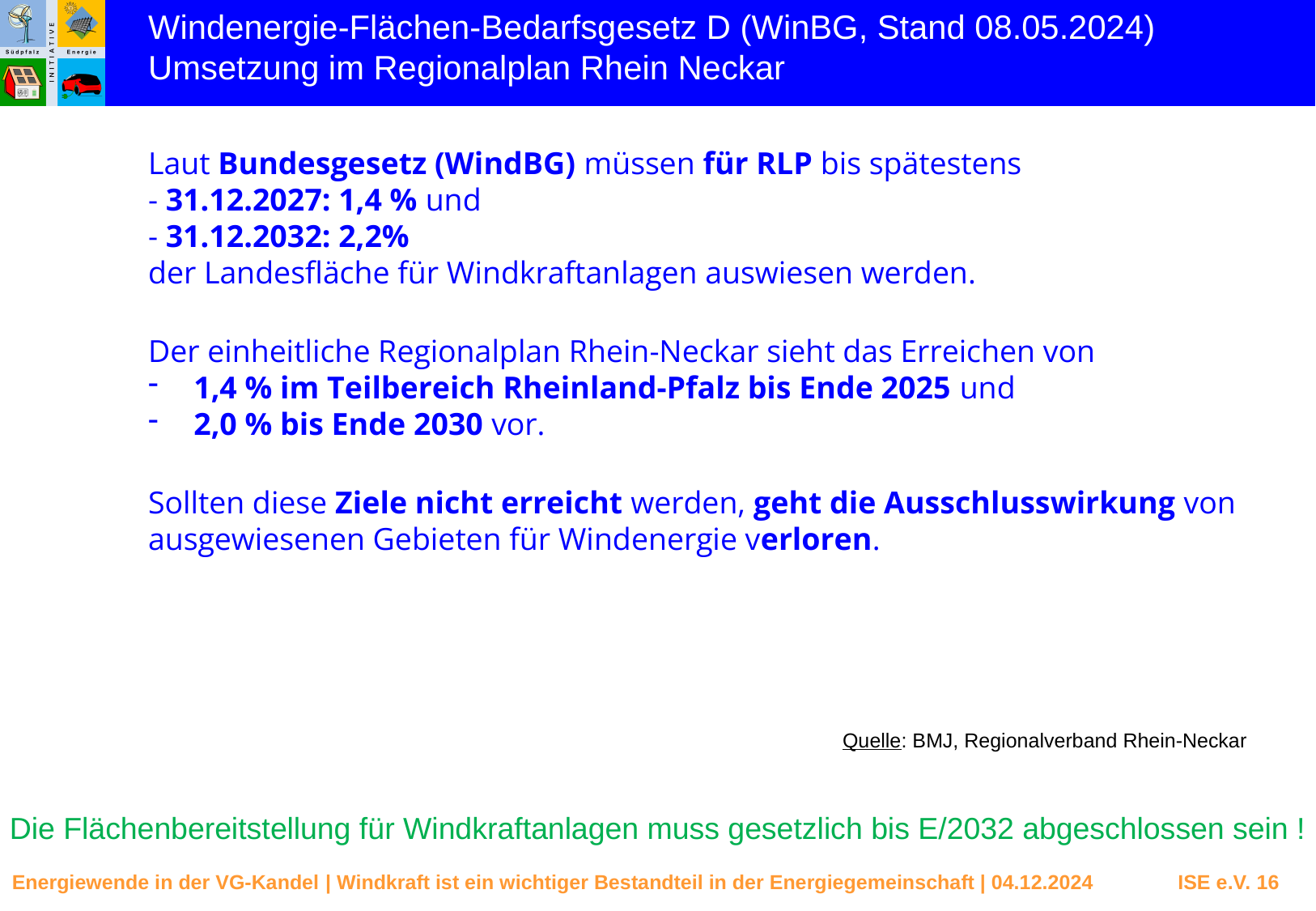

Windenergie-Flächen-Bedarfsgesetz D (WinBG, Stand 08.05.2024)
Umsetzung im Regionalplan Rhein Neckar
Laut Bundesgesetz (WindBG) müssen für RLP bis spätestens
- 31.12.2027: 1,4 % und
- 31.12.2032: 2,2%
der Landesfläche für Windkraftanlagen auswiesen werden.
Der einheitliche Regionalplan Rhein-Neckar sieht das Erreichen von
1,4 % im Teilbereich Rheinland-Pfalz bis Ende 2025 und
2,0 % bis Ende 2030 vor.
Sollten diese Ziele nicht erreicht werden, geht die Ausschlusswirkung von ausgewiesenen Gebieten für Windenergie verloren.
Quelle: BMJ, Regionalverband Rhein-Neckar
Die Flächenbereitstellung für Windkraftanlagen muss gesetzlich bis E/2032 abgeschlossen sein !